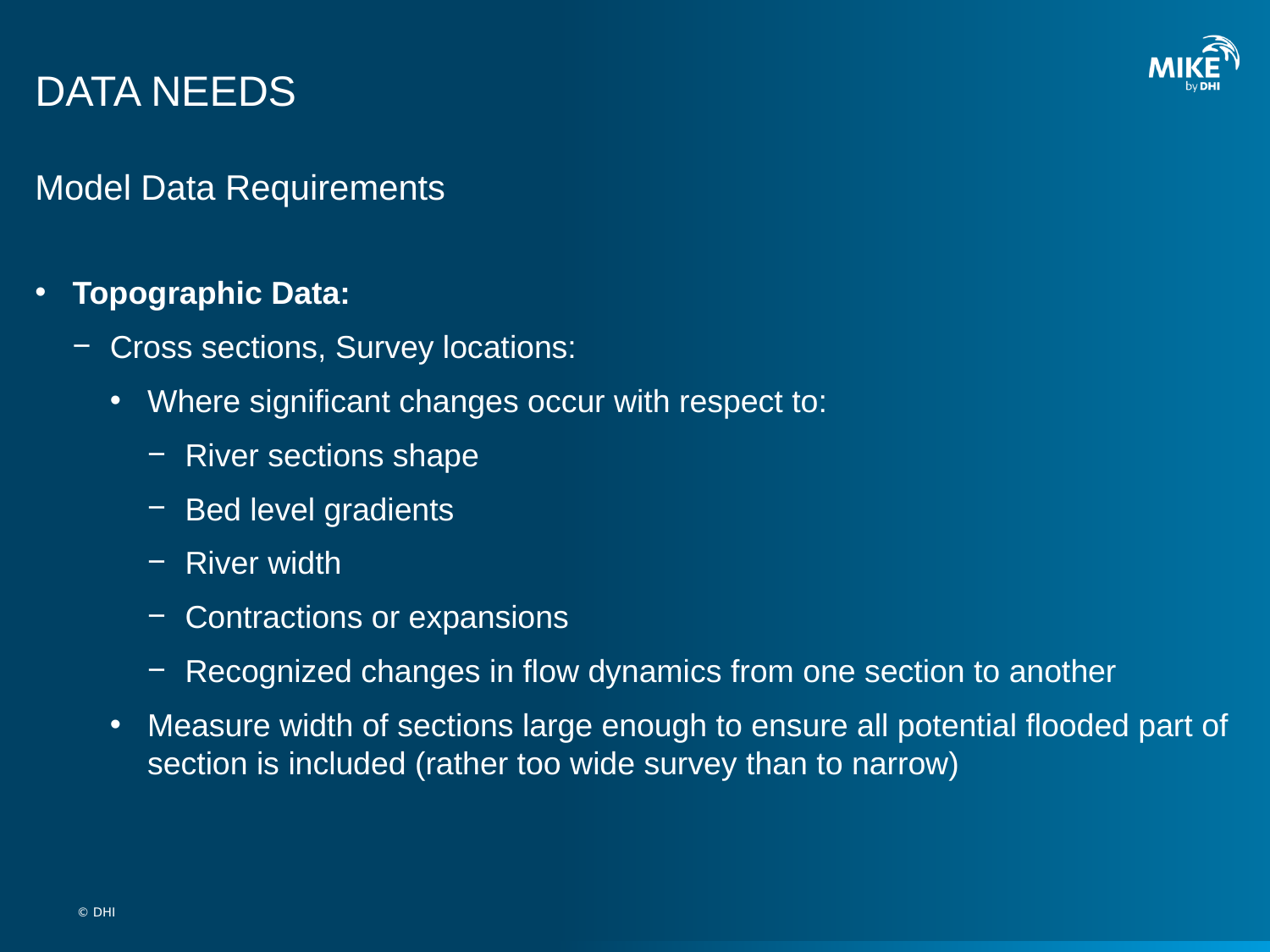

# DATA NEEDS
Model Data Requirements

Topographic Data:
Cross sections, Survey locations:
Where significant changes occur with respect to:
River sections shape
Bed level gradients
River width
Contractions or expansions
Recognized changes in flow dynamics from one section to another
Measure width of sections large enough to ensure all potential flooded part of section is included (rather too wide survey than to narrow)

© DHI